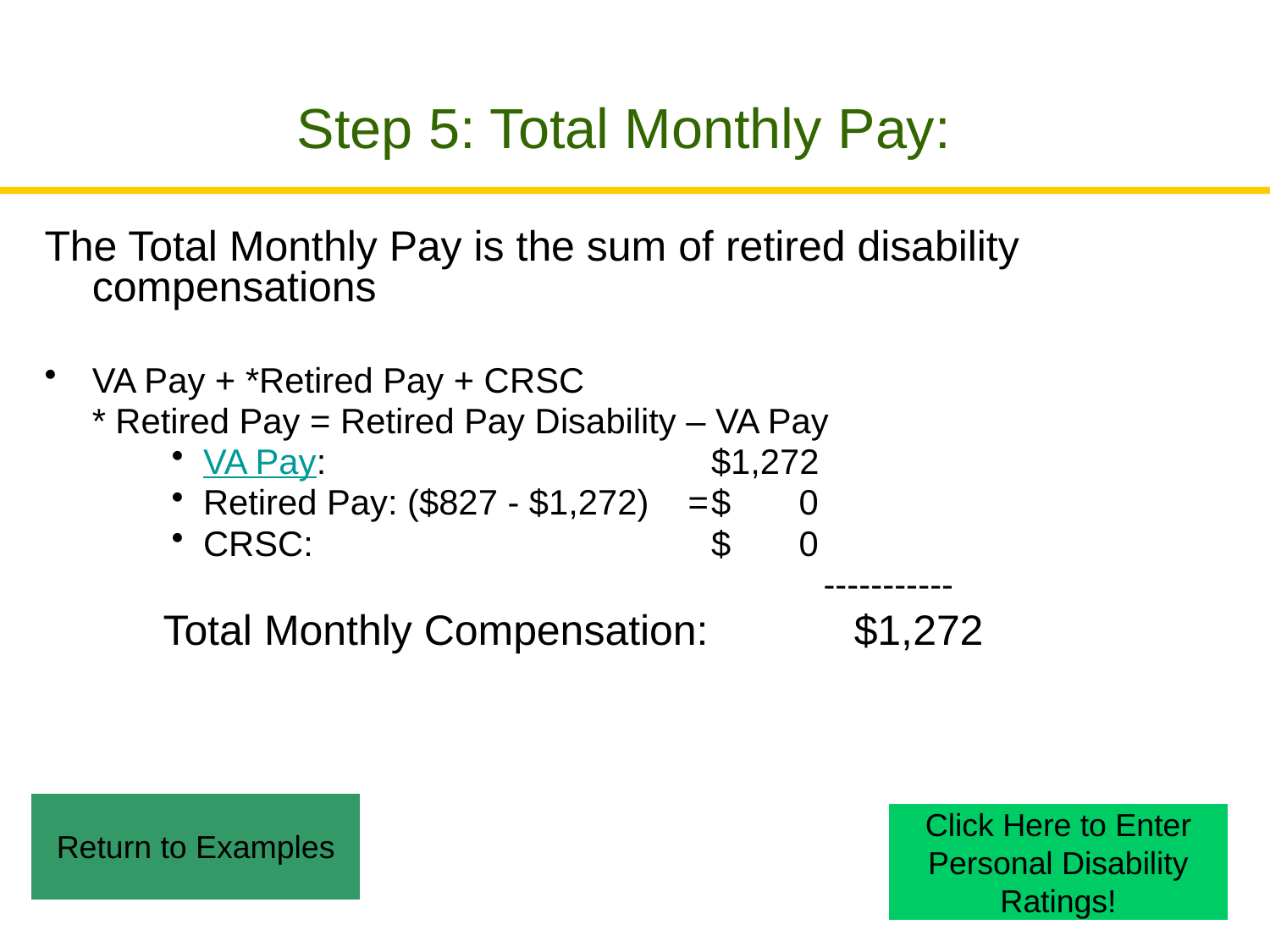

# Step 5: Total Monthly Pay:

The Total Monthly Pay is the sum of retired disability compensations

VA Pay + *Retired Pay + CRSC
	* Retired Pay = Retired Pay Disability – VA Pay
VA Pay:				$1,272
Retired Pay: ($827 - $1,272)    =	$       0
CRSC:				$       0
                                                                                -----------
          Total Monthly Compensation:      	$1,272

Return to Examples
Click Here to Enter
Personal Disability
Ratings!